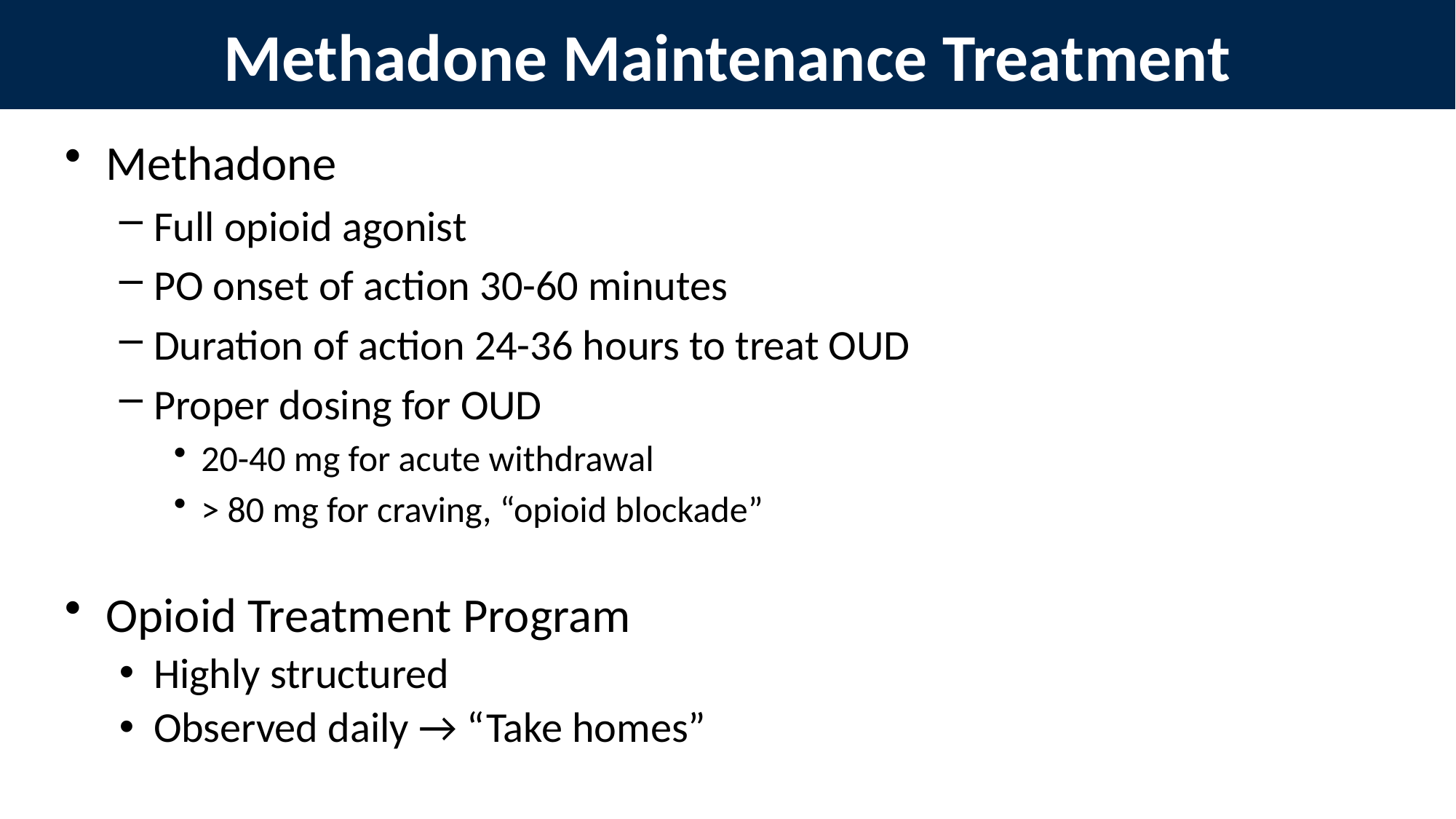

# Methadone Maintenance Treatment
Methadone
Full opioid agonist
PO onset of action 30-60 minutes
Duration of action 24-36 hours to treat OUD
Proper dosing for OUD
20-40 mg for acute withdrawal
> 80 mg for craving, “opioid blockade”

Opioid Treatment Program
Highly structured
Observed daily → “Take homes”